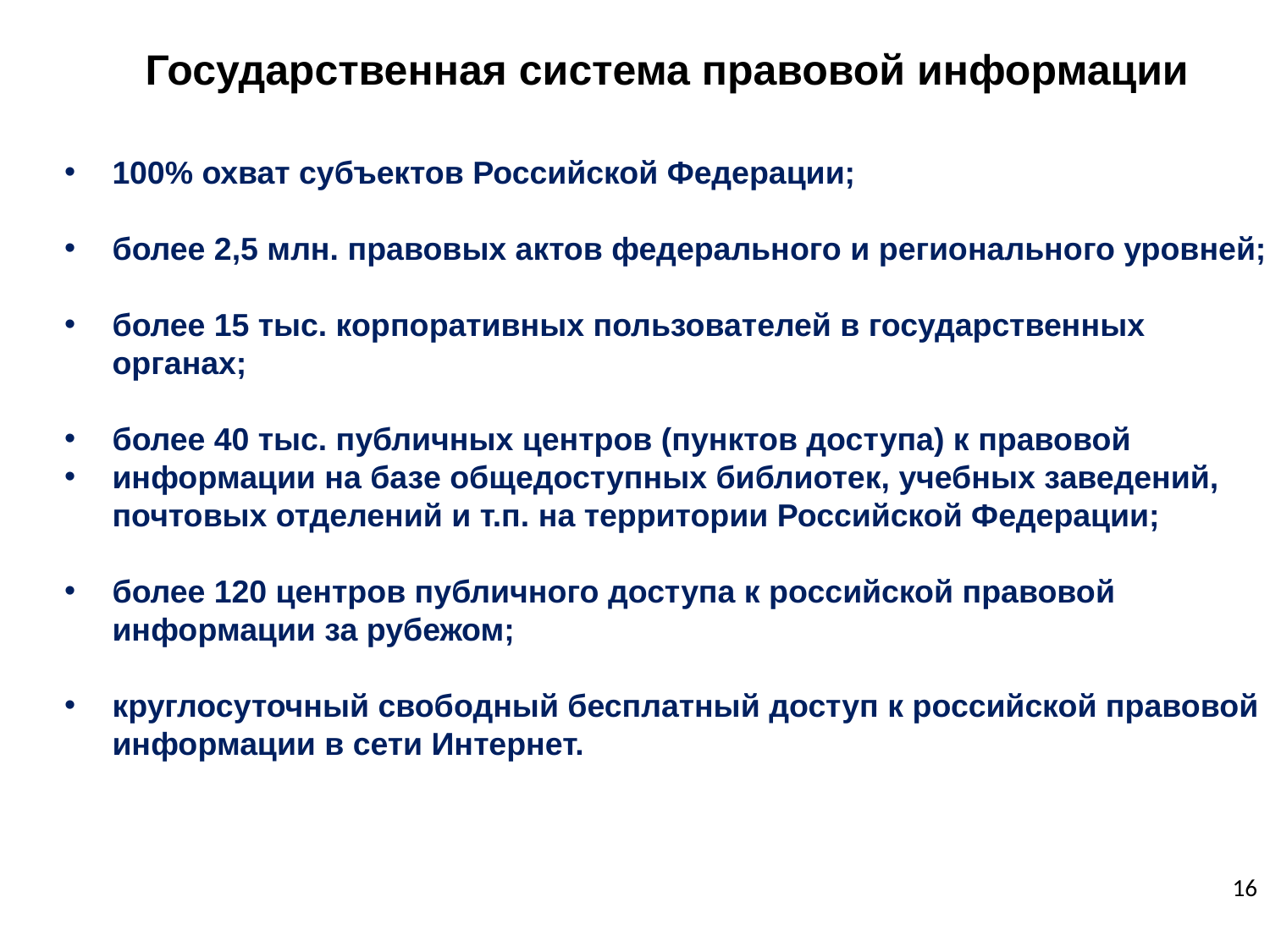

Государственная система правовой информации
100% охват субъектов Российской Федерации;

более 2,5 млн. правовых актов федерального и регионального уровней;

более 15 тыс. корпоративных пользователей в государственных органах;

более 40 тыс. публичных центров (пунктов доступа) к правовой
информации на базе общедоступных библиотек, учебных заведений, почтовых отделений и т.п. на территории Российской Федерации;

более 120 центров публичного доступа к российской правовой информации за рубежом;

круглосуточный свободный бесплатный доступ к российской правовой информации в сети Интернет.
16